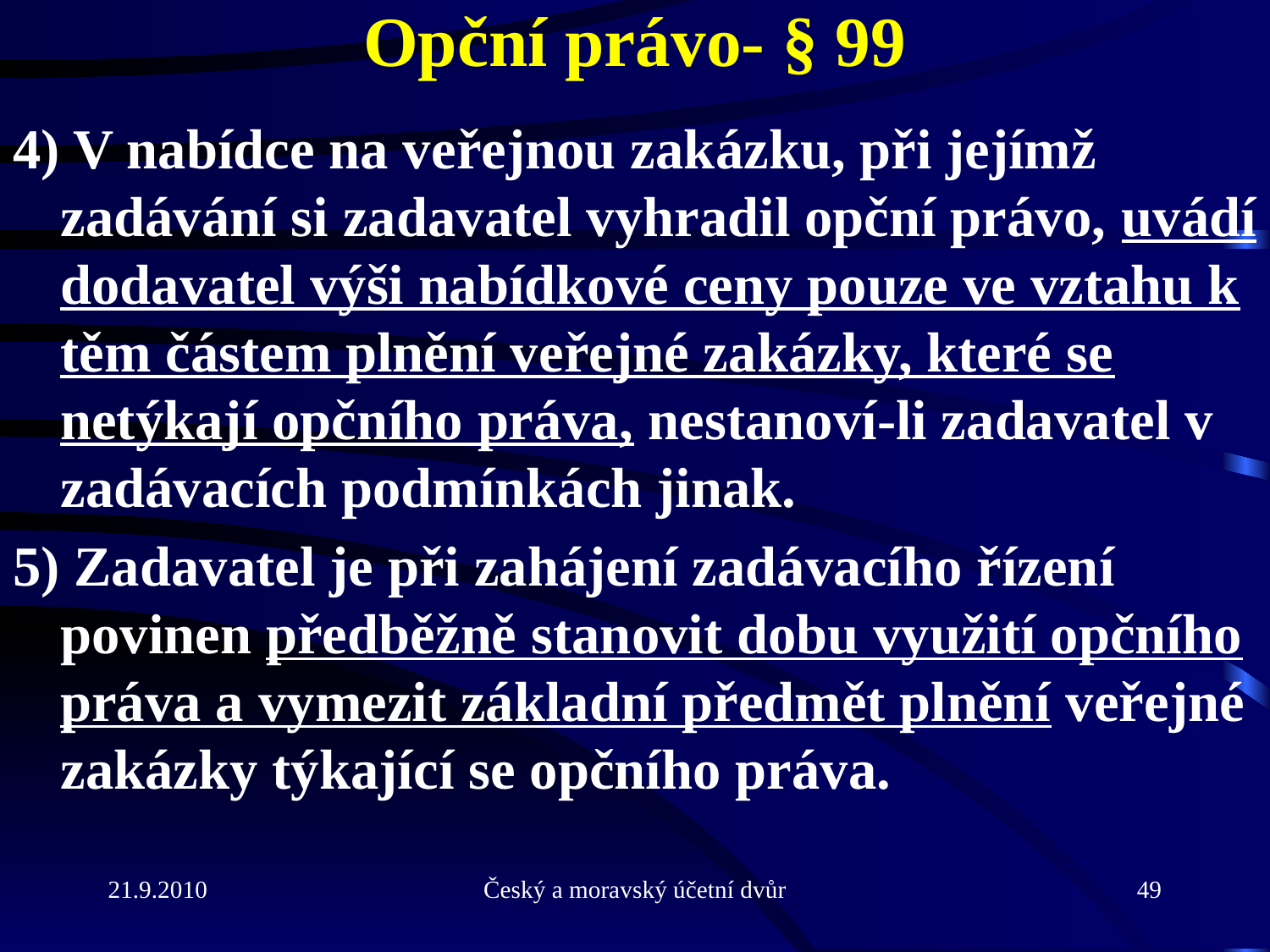

# Opční právo- § 99
4) V nabídce na veřejnou zakázku, při jejímž zadávání si zadavatel vyhradil opční právo, uvádí dodavatel výši nabídkové ceny pouze ve vztahu k těm částem plnění veřejné zakázky, které se netýkají opčního práva, nestanoví-li zadavatel v zadávacích podmínkách jinak.
5) Zadavatel je při zahájení zadávacího řízení povinen předběžně stanovit dobu využití opčního práva a vymezit základní předmět plnění veřejné zakázky týkající se opčního práva.
21.9.2010
Český a moravský účetní dvůr
49